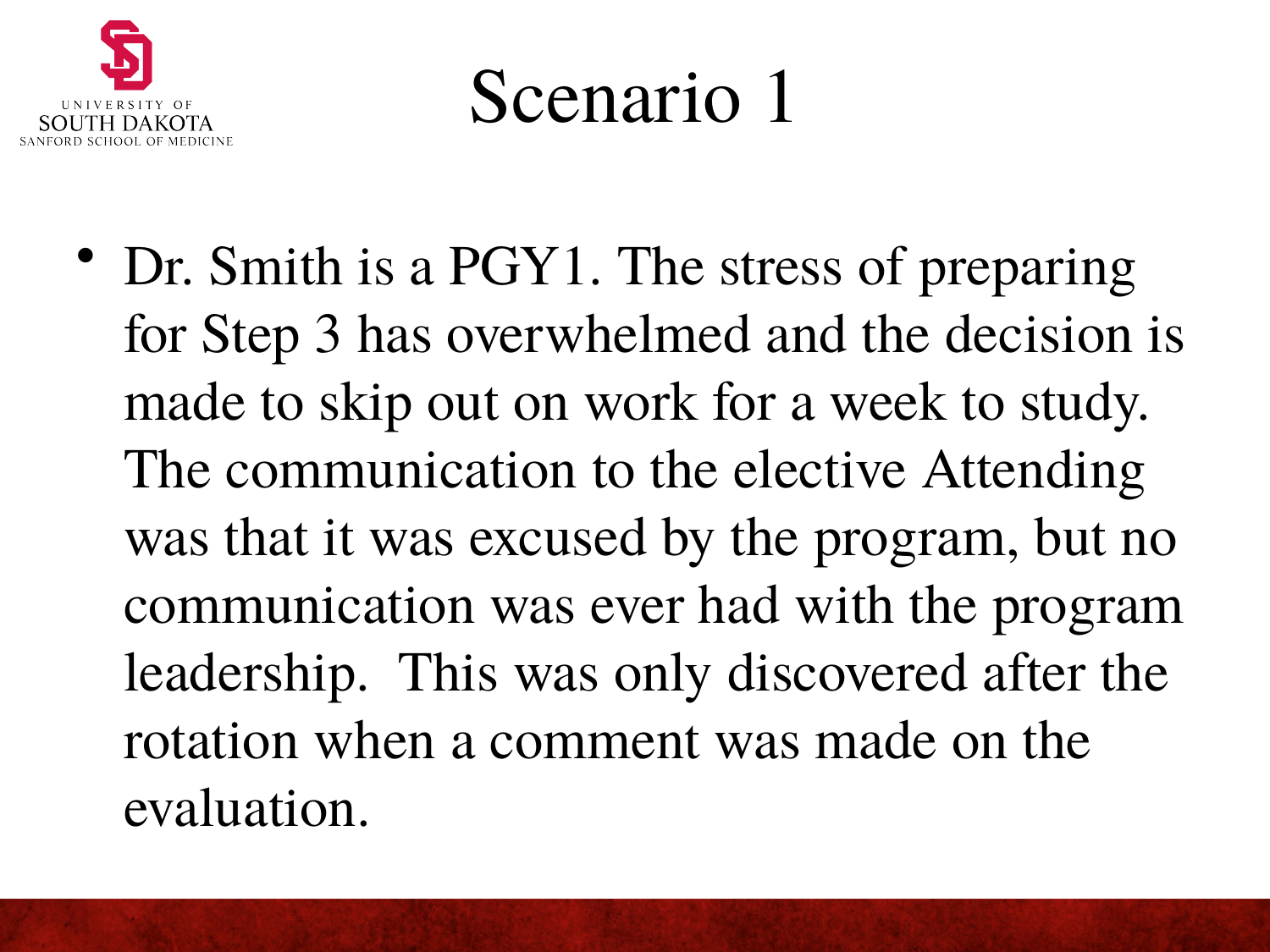

# Scenario 1
Dr. Smith is a PGY1. The stress of preparing for Step 3 has overwhelmed and the decision is made to skip out on work for a week to study. The communication to the elective Attending was that it was excused by the program, but no communication was ever had with the program leadership.  This was only discovered after the rotation when a comment was made on the evaluation.